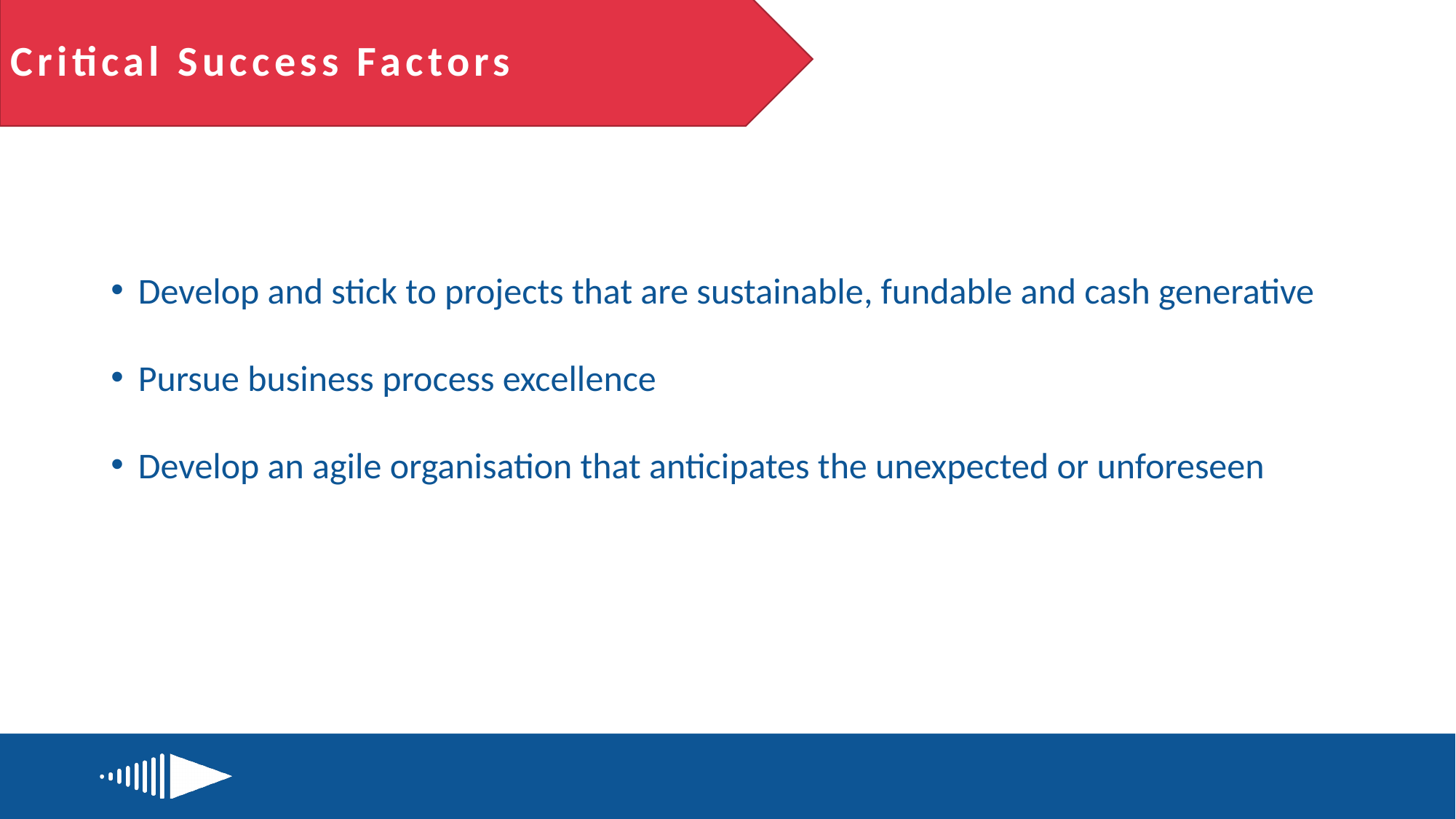

Critical Success Factors
Develop and stick to projects that are sustainable, fundable and cash generative
Pursue business process excellence
Develop an agile organisation that anticipates the unexpected or unforeseen